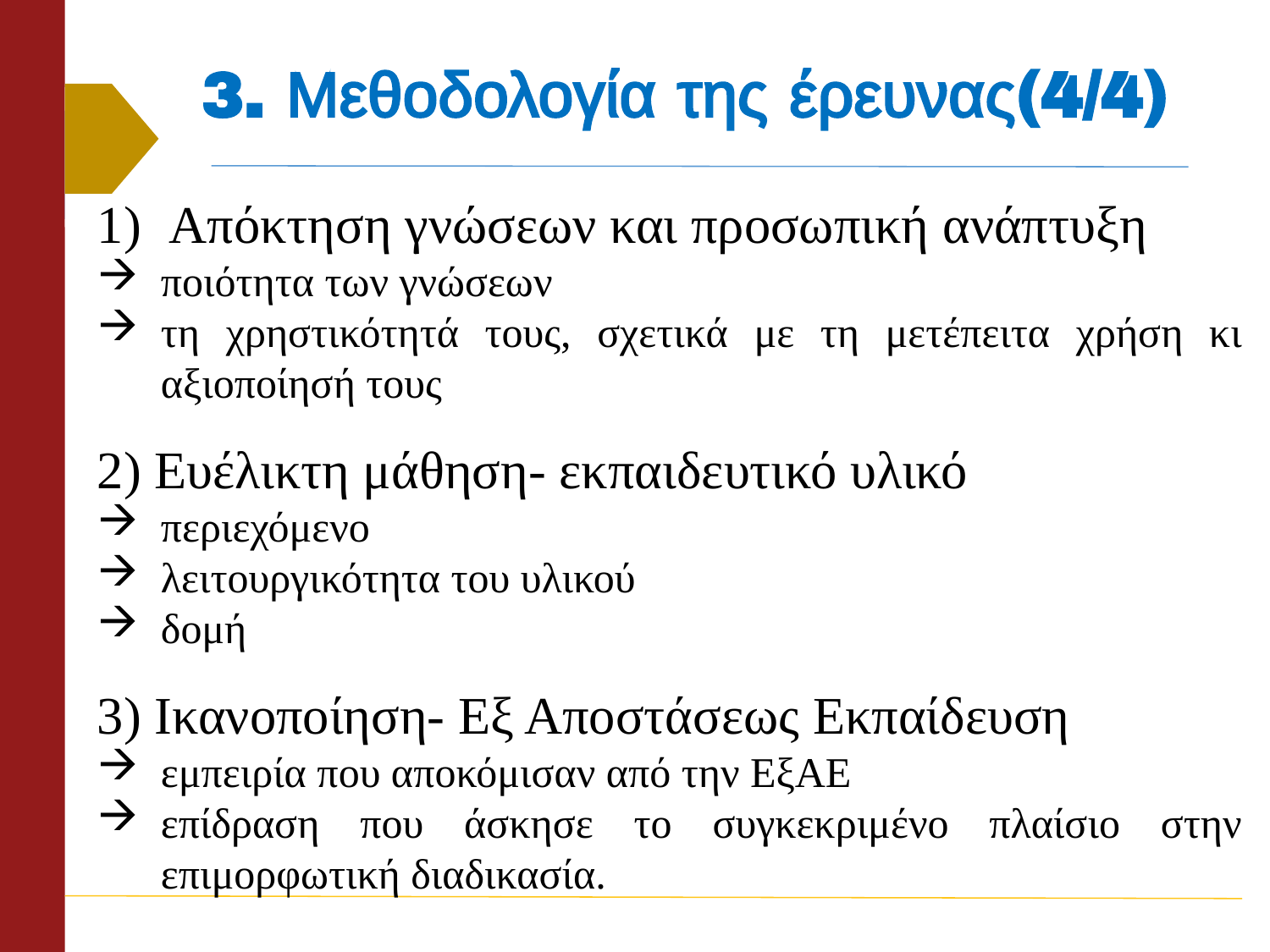

# 3. Μεθοδολογία της έρευνας(4/4)
Απόκτηση γνώσεων και προσωπική ανάπτυξη
ποιότητα των γνώσεων
τη χρηστικότητά τους, σχετικά με τη μετέπειτα χρήση κι αξιοποίησή τους

2) Ευέλικτη μάθηση- εκπαιδευτικό υλικό
περιεχόμενο
λειτουργικότητα του υλικού
δομή

3) Ικανοποίηση- Εξ Αποστάσεως Εκπαίδευση
εμπειρία που αποκόμισαν από την ΕξΑΕ
επίδραση που άσκησε το συγκεκριμένο πλαίσιο στην επιμορφωτική διαδικασία.